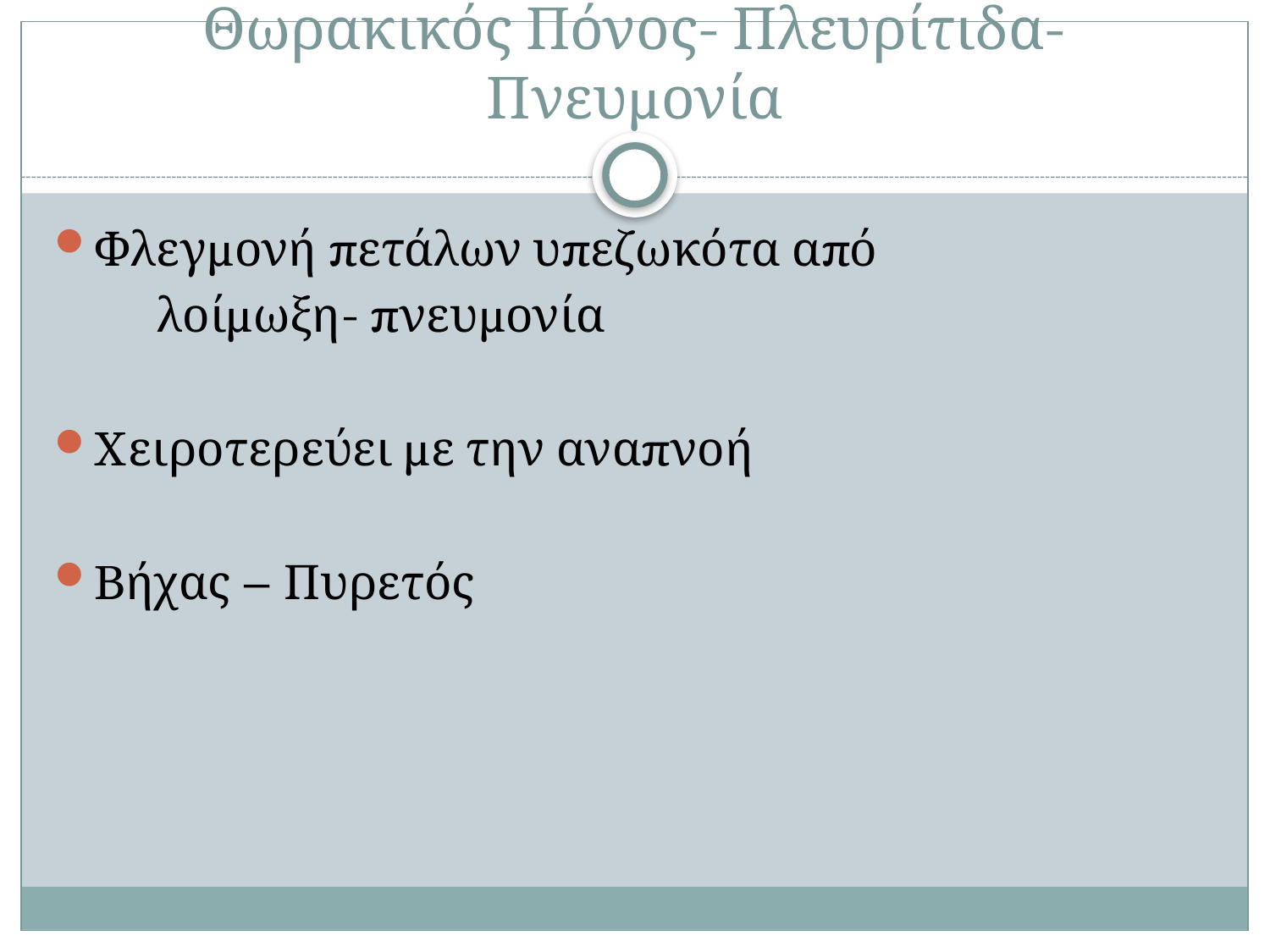

# Θωρακικός Πόνος- Πλευρίτιδα- Πνευμονία
Φλεγμονή πετάλων υπεζωκότα από
         λοίμωξη- πνευμονία

Χειροτερεύει με την αναπνοή

Βήχας – Πυρετός